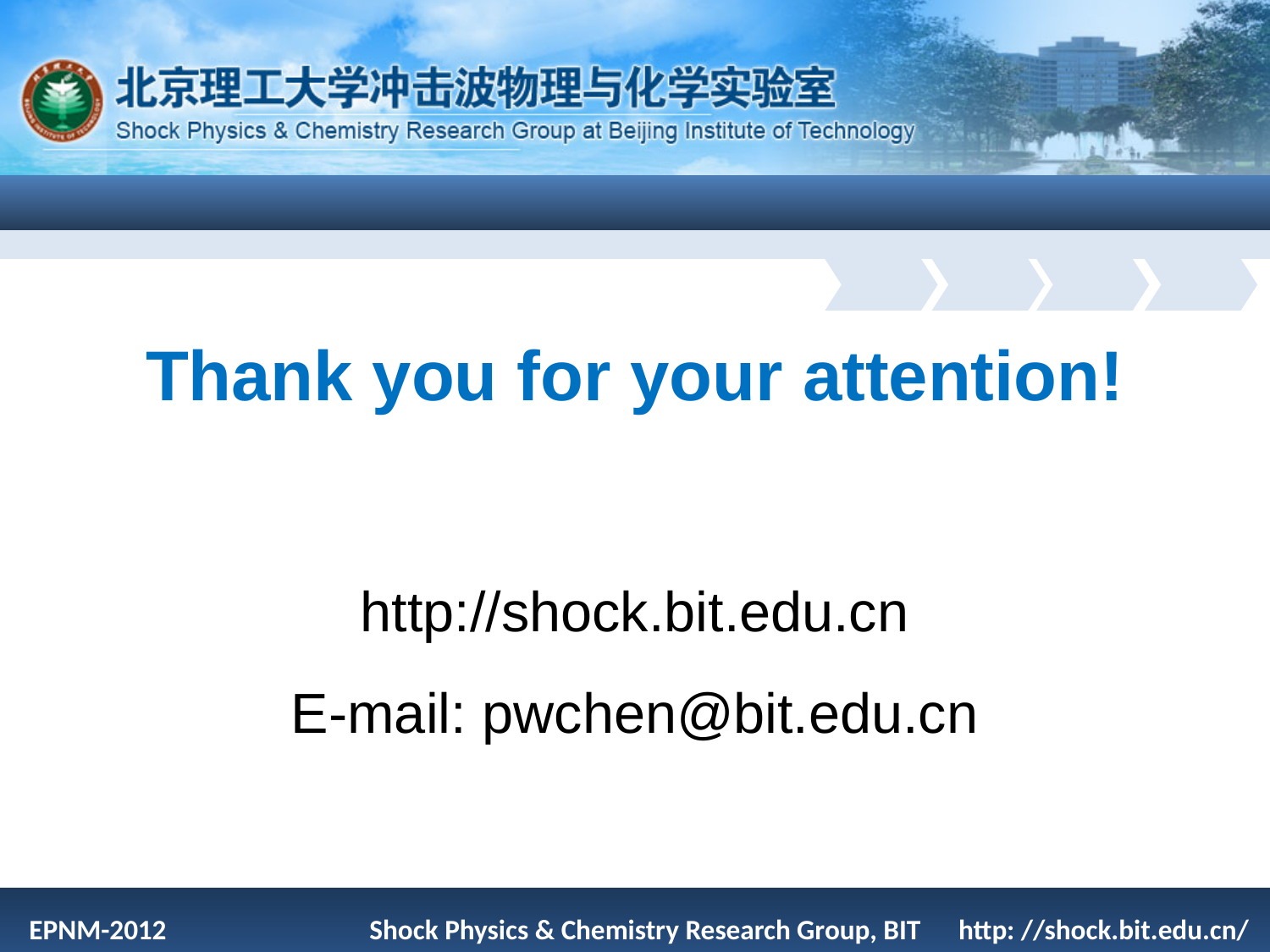

# Thank you for your attention! http://shock.bit.edu.cn E-mail: pwchen@bit.edu.cn